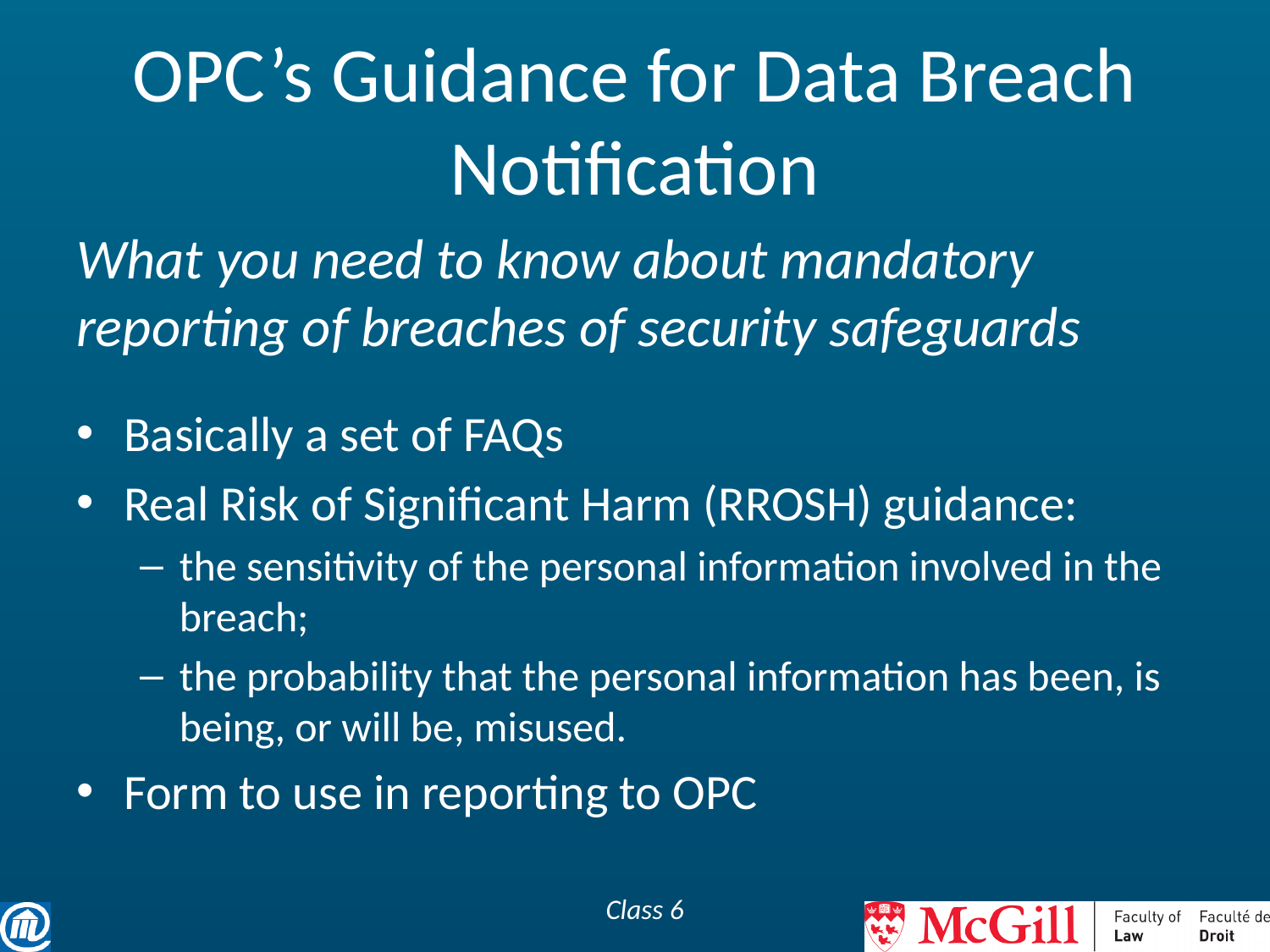

# OPC’s Guidance for Data Breach Notification
What you need to know about mandatory reporting of breaches of security safeguards

Basically a set of FAQs
Real Risk of Significant Harm (RROSH) guidance:
the sensitivity of the personal information involved in the breach;
the probability that the personal information has been, is being, or will be, misused.
Form to use in reporting to OPC

Class 6